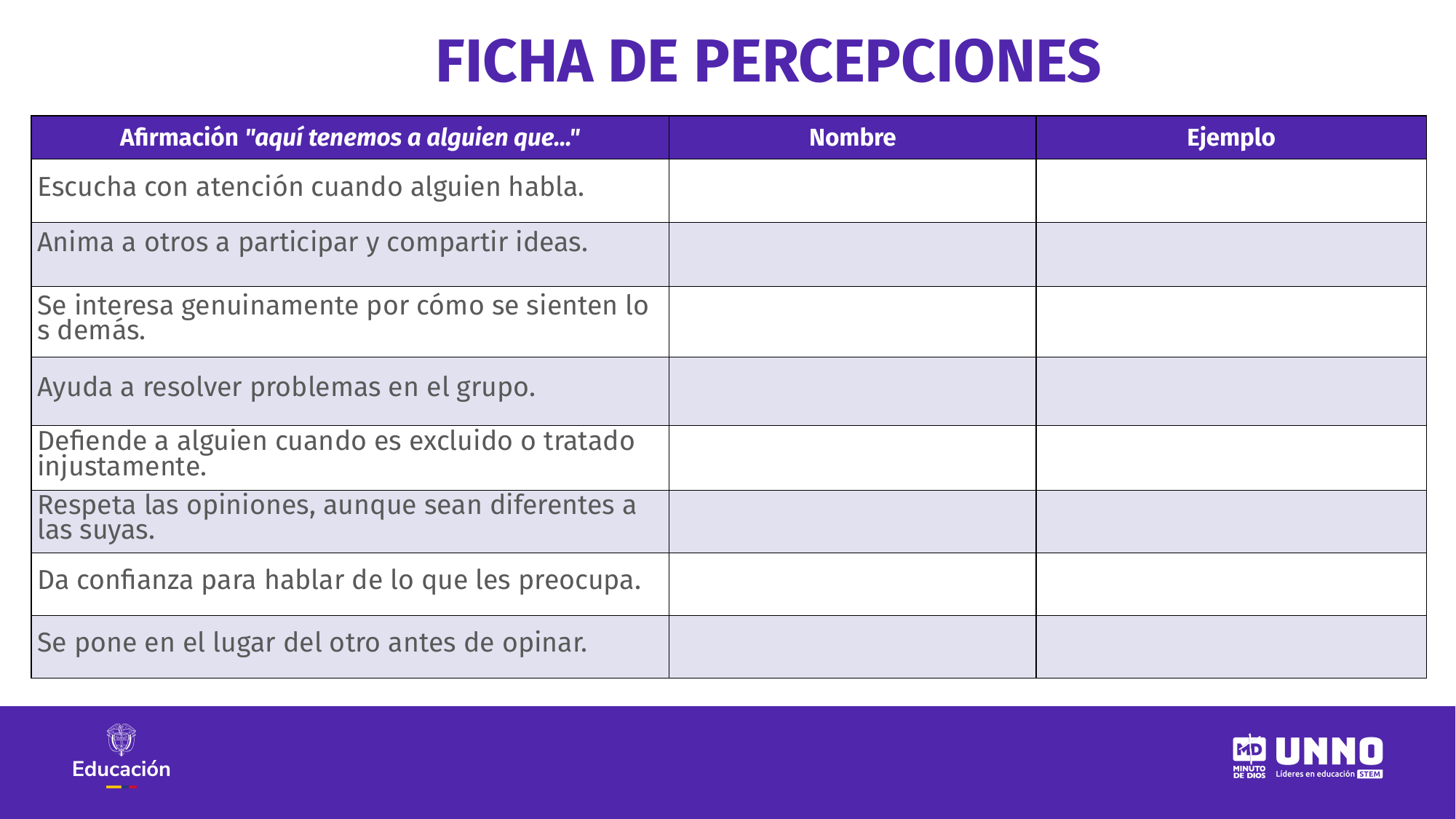

FICHA DE PERCEPCIONES
| Afirmación "aquí tenemos a alguien que..." | Nombre | Ejemplo |
| --- | --- | --- |
| Escucha con atención cuando alguien habla. |  |  |
| Anima a otros a participar y compartir ideas. |  |  |
| Se interesa genuinamente por cómo se sienten los demás. |  |  |
| Ayuda a resolver problemas en el grupo. |  |  |
| Defiende a alguien cuando es excluido o tratado injustamente. |  |  |
| Respeta las opiniones, aunque sean diferentes a las suyas. |  |  |
| Da confianza para hablar de lo que les preocupa. |  |  |
| Se pone en el lugar del otro antes de opinar. |  |  |